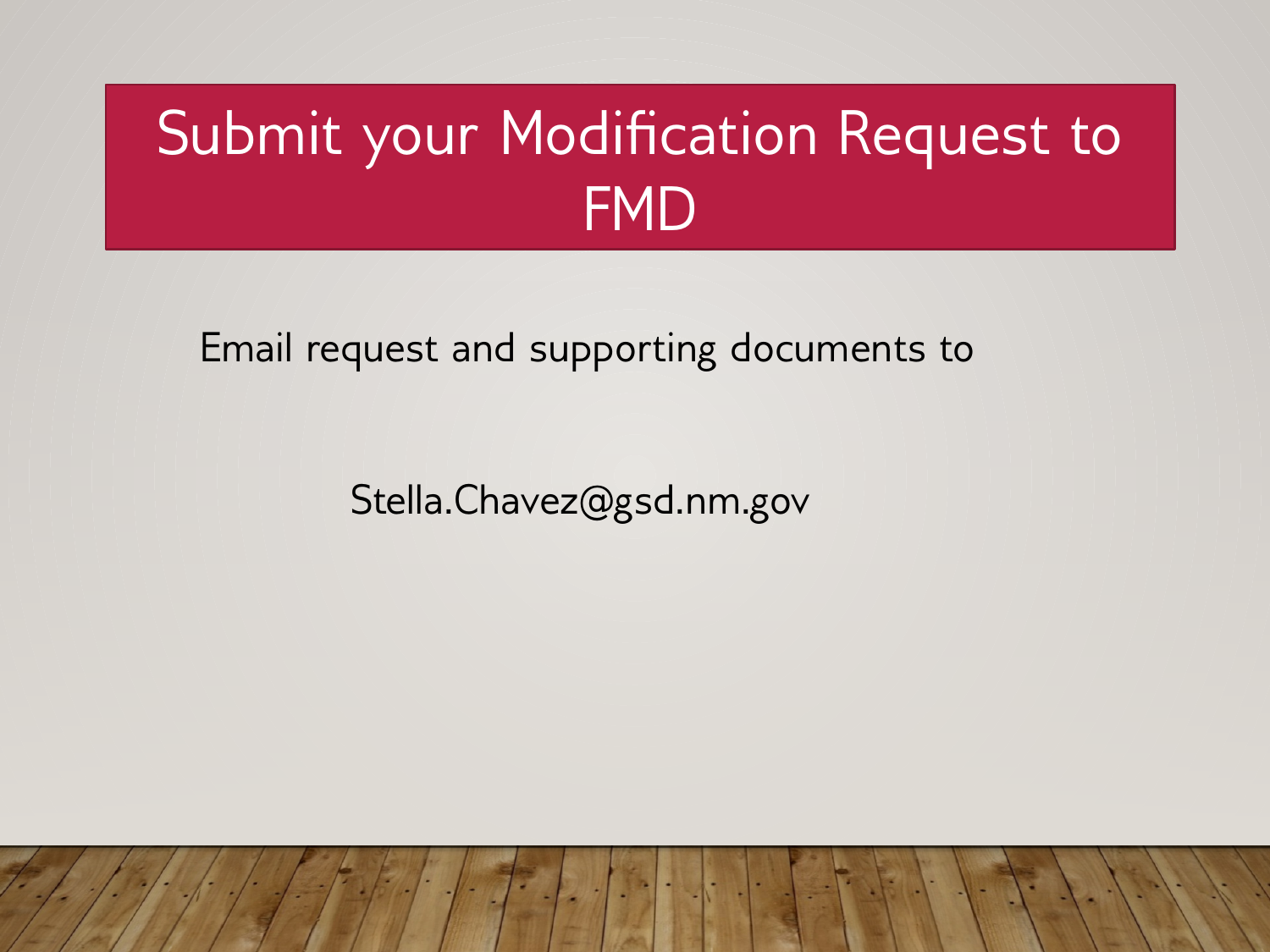

Submit your Modification Request to FMD
Email request and supporting documents to

Stella.Chavez@gsd.nm.gov